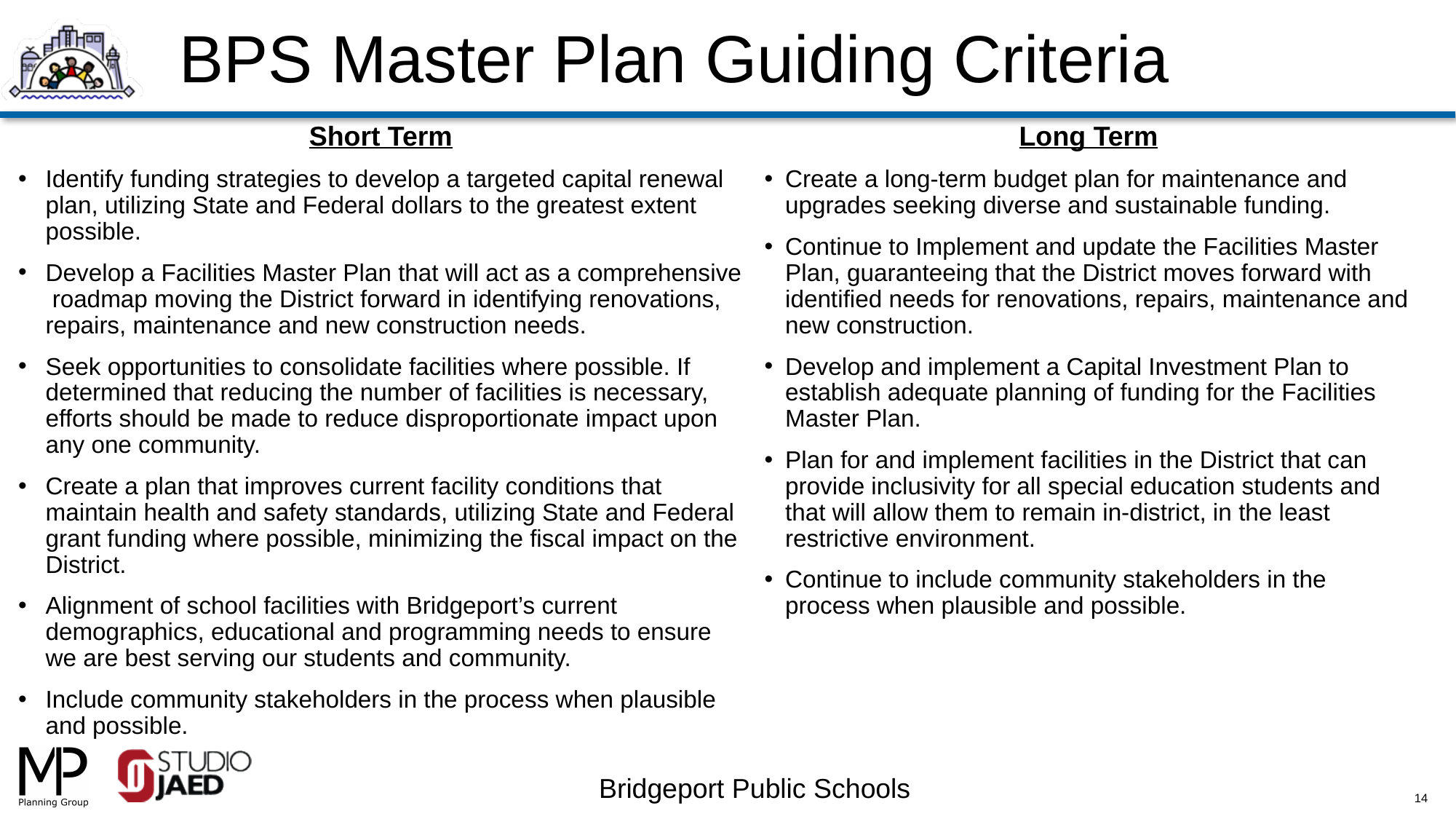

BPS Master Plan Guiding Criteria
Short Term
Identify funding strategies to develop a targeted capital renewal plan, utilizing State and Federal dollars to the greatest extent possible.
Develop a Facilities Master Plan that will act as a comprehensive  roadmap moving the District forward in identifying renovations, repairs, maintenance and new construction needs.
Seek opportunities to consolidate facilities where possible. If determined that reducing the number of facilities is necessary, efforts should be made to reduce disproportionate impact upon any one community.
Create a plan that improves current facility conditions that maintain health and safety standards, utilizing State and Federal grant funding where possible, minimizing the fiscal impact on the District.
Alignment of school facilities with Bridgeport’s current demographics, educational and programming needs to ensure we are best serving our students and community.
Include community stakeholders in the process when plausible and possible.
Long Term
Create a long-term budget plan for maintenance and upgrades seeking diverse and sustainable funding.
Continue to Implement and update the Facilities Master Plan, guaranteeing that the District moves forward with identified needs for renovations, repairs, maintenance and new construction.
Develop and implement a Capital Investment Plan to establish adequate planning of funding for the Facilities Master Plan.
Plan for and implement facilities in the District that can provide inclusivity for all special education students and that will allow them to remain in-district, in the least restrictive environment.
Continue to include community stakeholders in the process when plausible and possible.
14